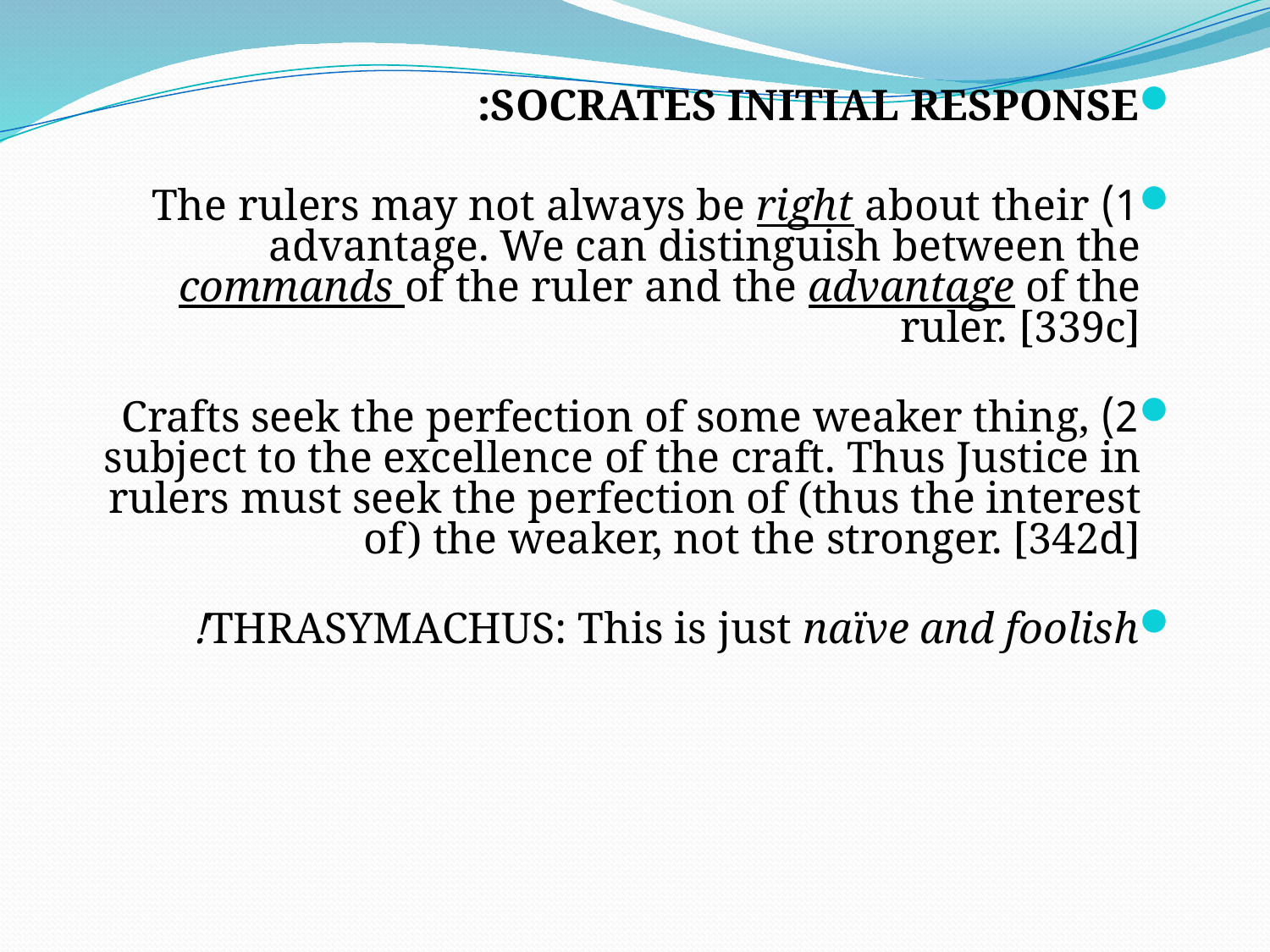

SOCRATES INITIAL RESPONSE:
1) The rulers may not always be right about their advantage. We can distinguish between the commands of the ruler and the advantage of the ruler. [339c]
2) Crafts seek the perfection of some weaker thing, subject to the excellence of the craft. Thus Justice in rulers must seek the perfection of (thus the interest of) the weaker, not the stronger. [342d]
THRASYMACHUS: This is just naïve and foolish!